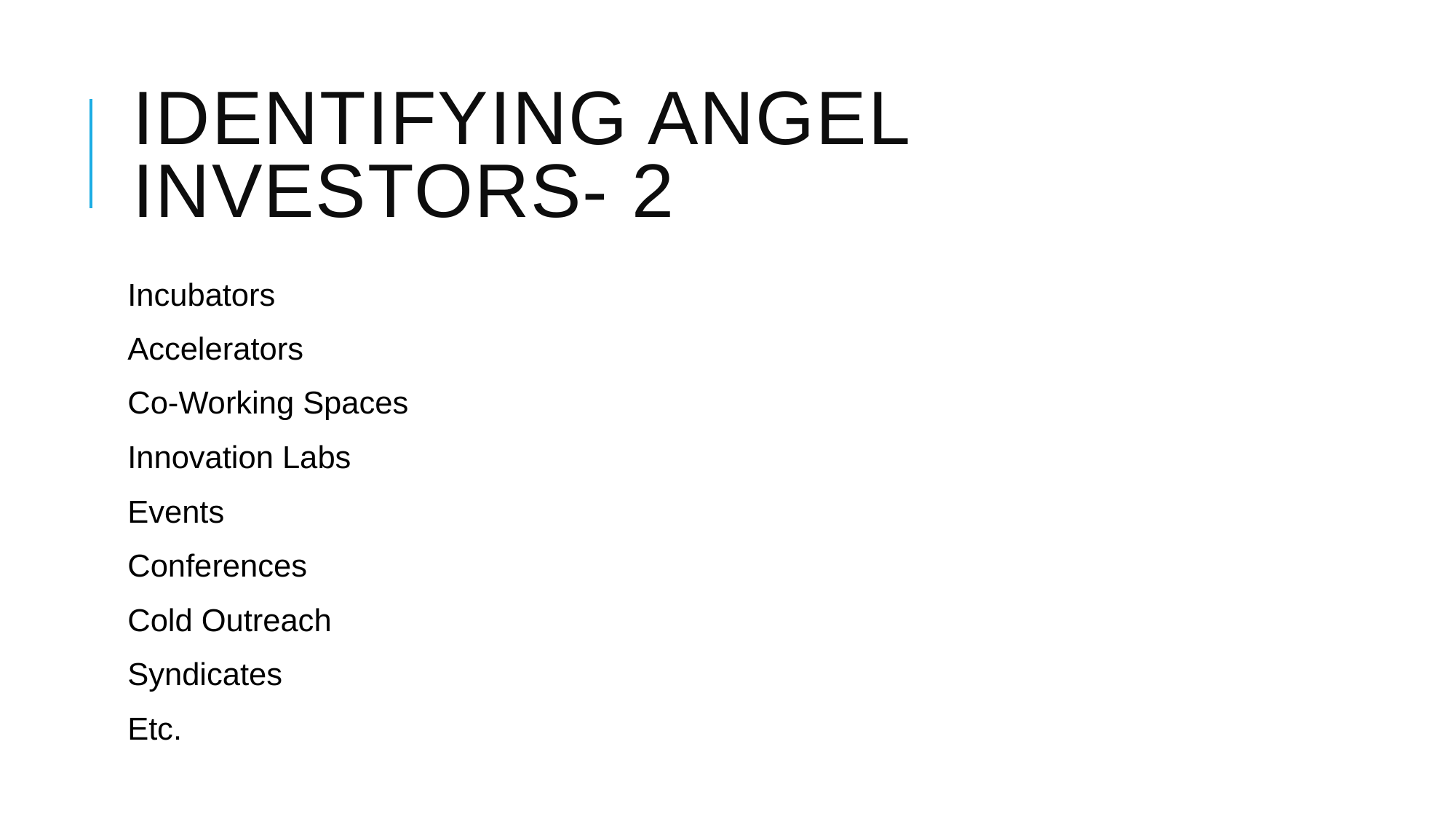

# Identifying Angel Investors- 2
Incubators
Accelerators
Co-Working Spaces
Innovation Labs
Events
Conferences
Cold Outreach
Syndicates
Etc.